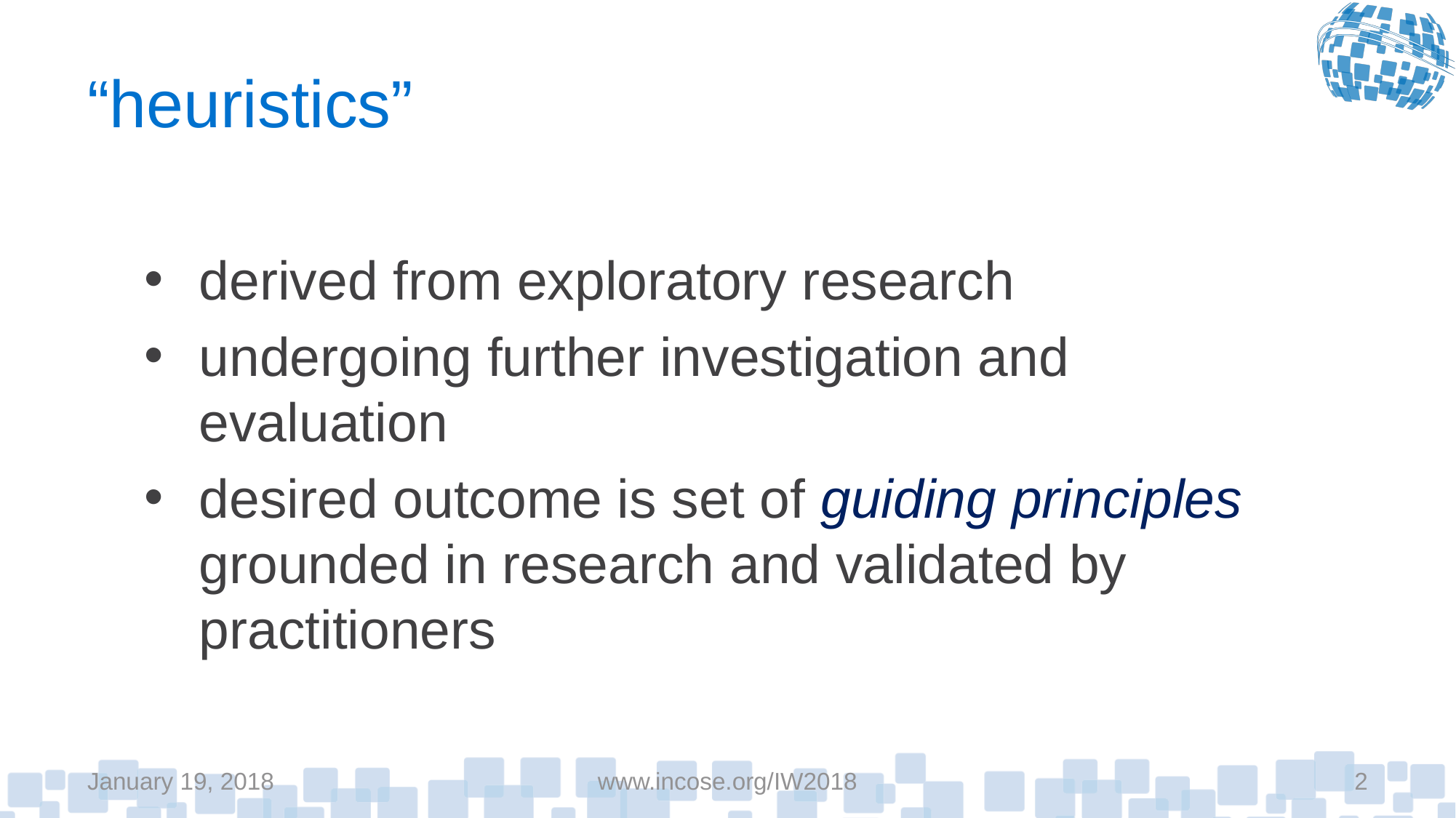

# “heuristics”
derived from exploratory research
undergoing further investigation and evaluation
desired outcome is set of guiding principles  grounded in research and validated by practitioners

January 19, 2018
www.incose.org/IW2018
2